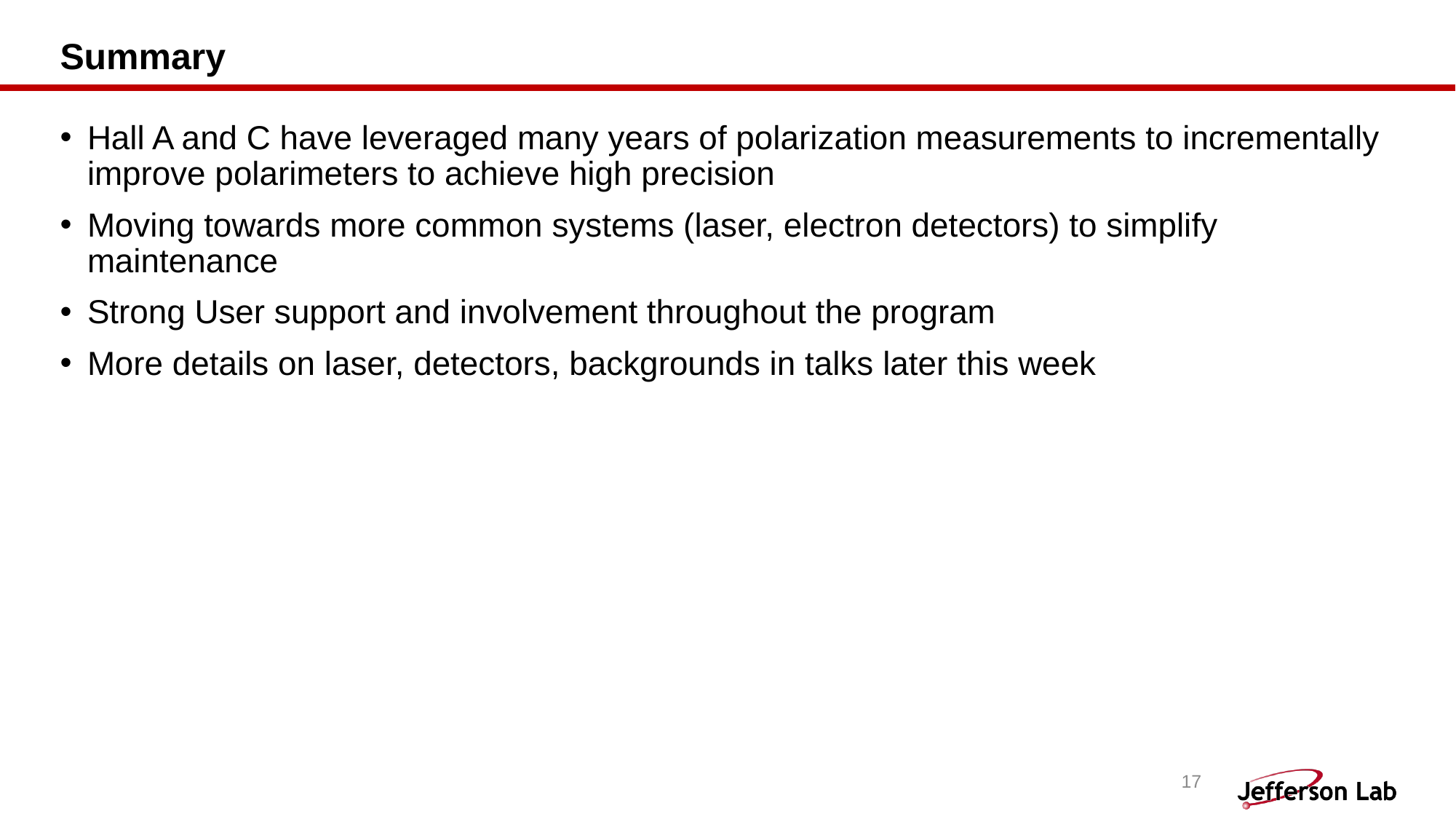

# Summary
Hall A and C have leveraged many years of polarization measurements to incrementally improve polarimeters to achieve high precision
Moving towards more common systems (laser, electron detectors) to simplify maintenance
Strong User support and involvement throughout the program
More details on laser, detectors, backgrounds in talks later this week
17